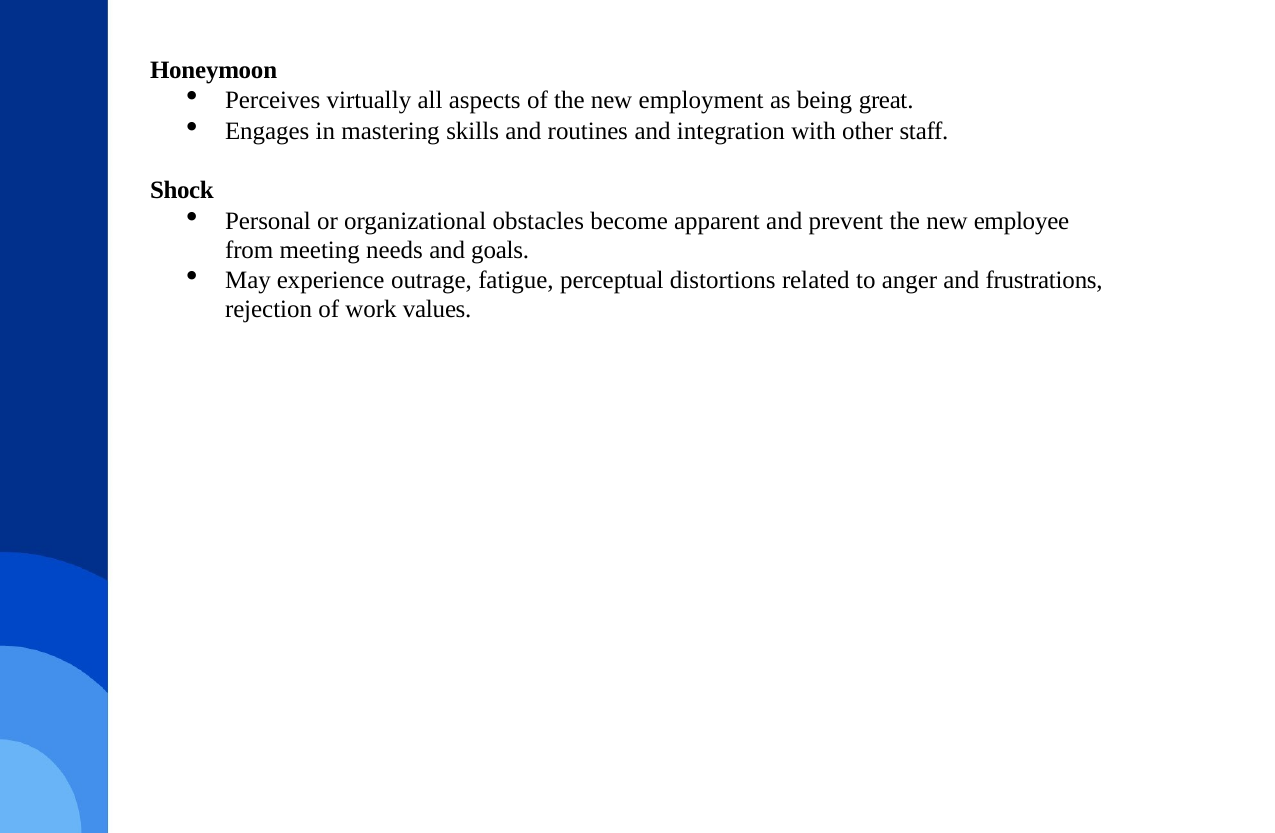

Honeymoon
Perceives virtually all aspects of the new employment as being great.
Engages in mastering skills and routines and integration with other staff.

Shock
Personal or organizational obstacles become apparent and prevent the new employee from meeting needs and goals.
May experience outrage, fatigue, perceptual distortions related to anger and frustrations, rejection of work values.